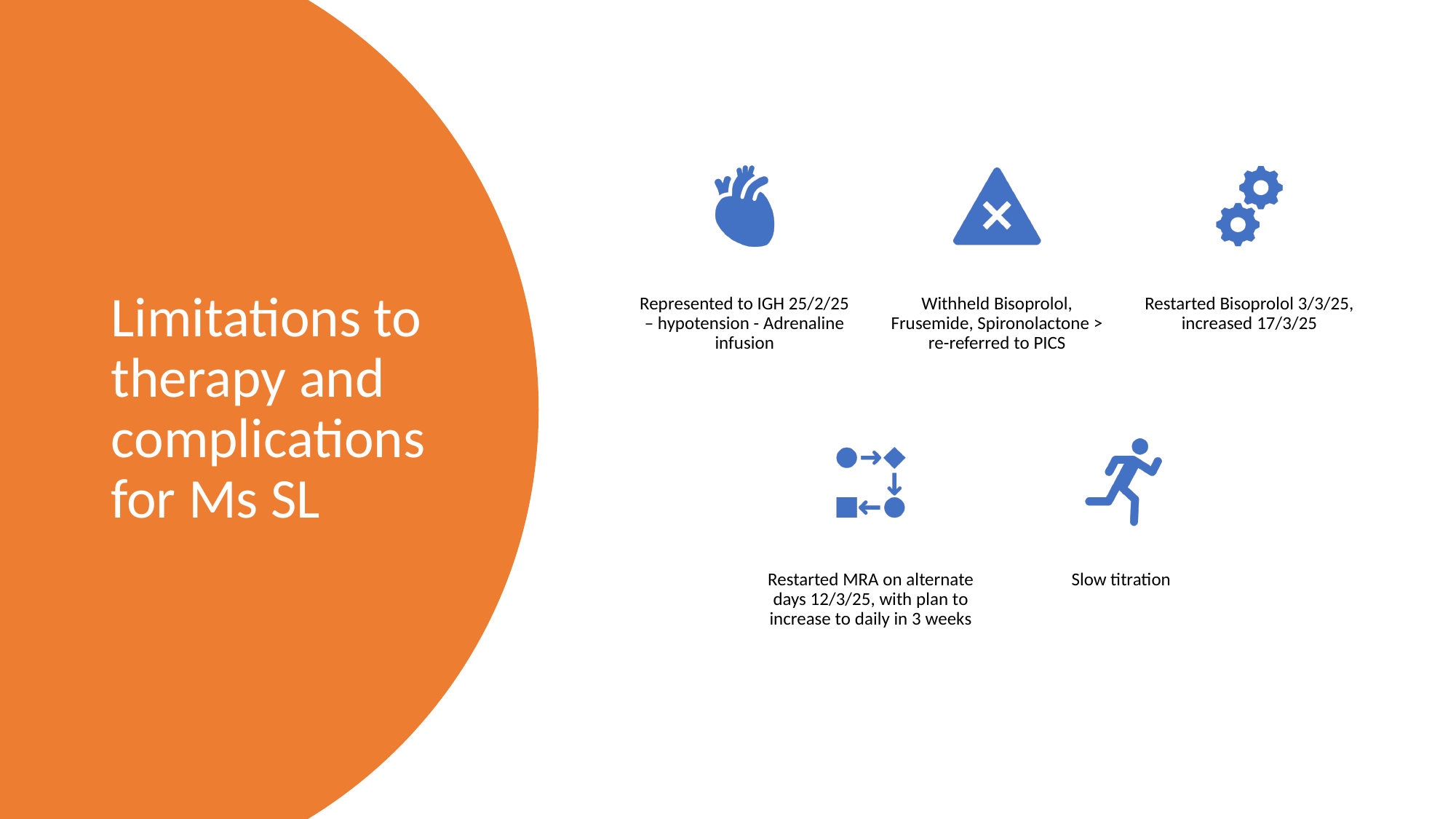

Represented to IGH 25/2/25 – hypotension - Adrenaline infusion
Withheld Bisoprolol, Frusemide, Spironolactone > re-referred to PICS
Restarted Bisoprolol 3/3/25, increased 17/3/25
Restarted MRA on alternate days 12/3/25, with plan to increase to daily in 3 weeks
Slow titration
# Limitations to therapy and complications for Ms SL